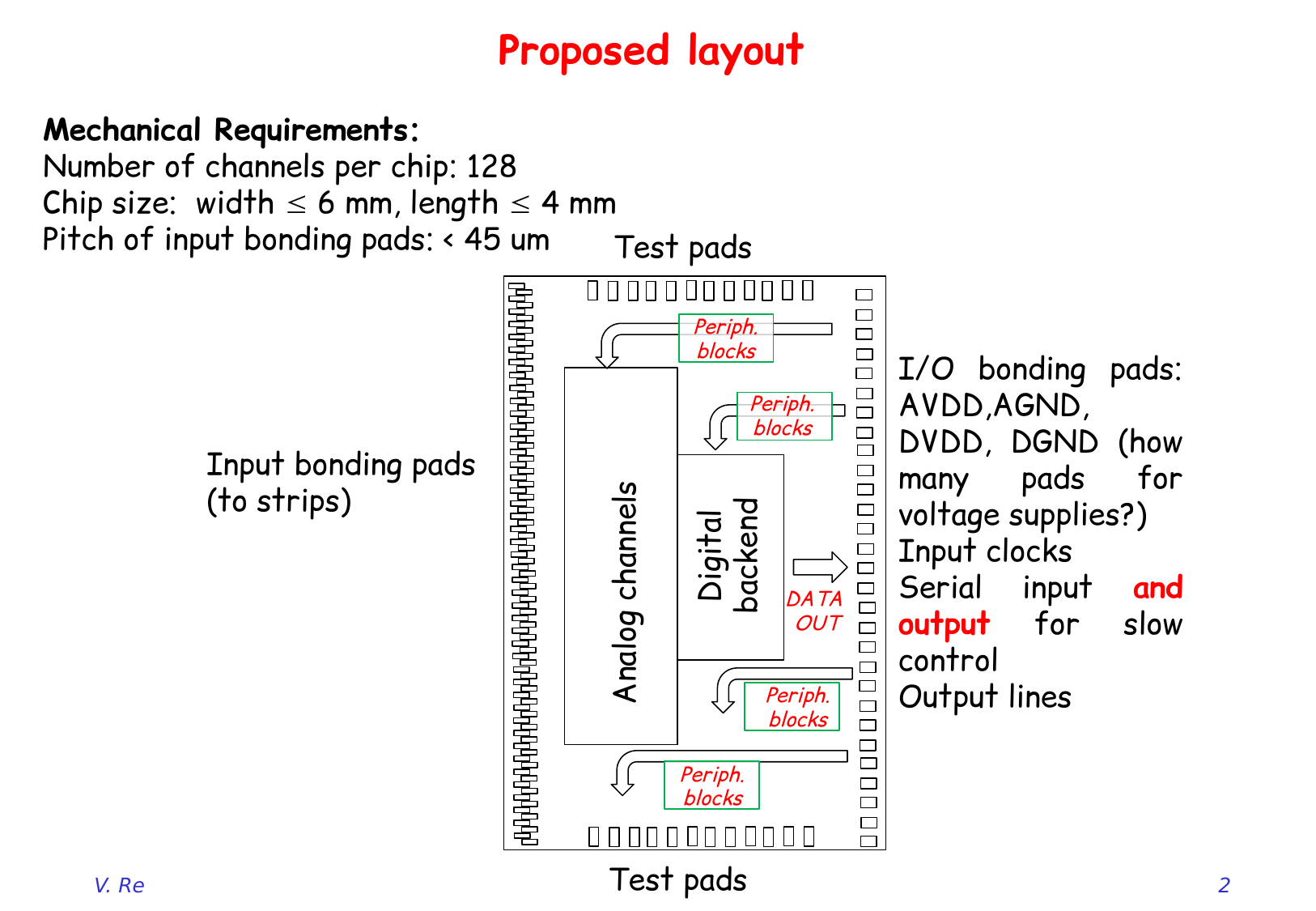

Proposed layout
Mechanical Requirements:
Number of channels per chip: 128
Chip size:  width ≤ 6 mm, length ≤ 4 mm
Pitch of input bonding pads: < 45 um
Test pads

Periph.
blocks

I/O bonding pads: AVDD,AGND, DVDD, DGND (how many pads for voltage supplies?)
Input clocks
Serial input and output for slow control
Output lines

Periph.
blocks

Input bonding pads
(to strips)

Digital backend
Analog channels

DATA
OUT

Periph.
blocks

Periph.
blocks

Test pads
V. Re
2